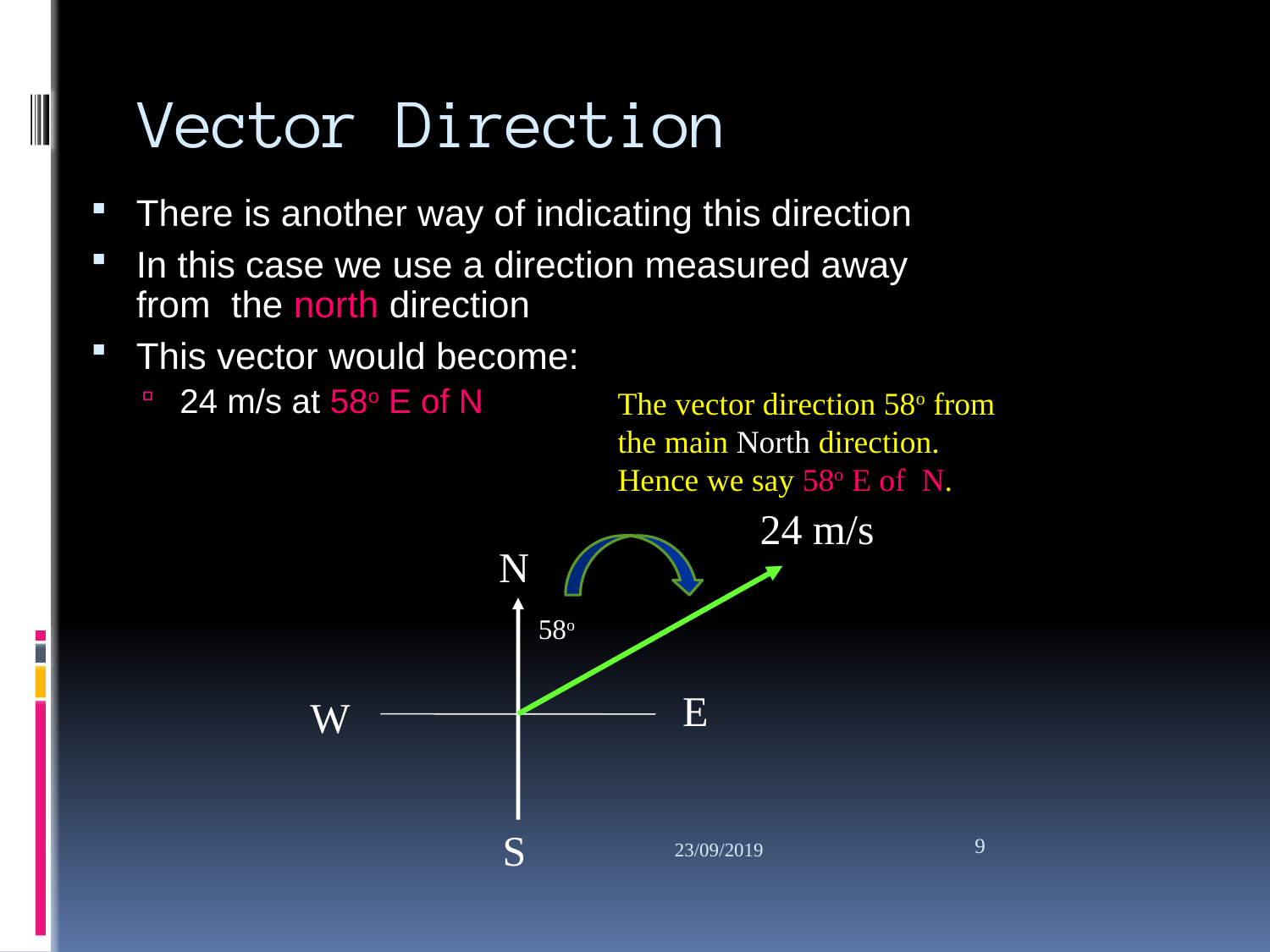

# Vector Direction
There is another way of indicating this direction
In this case we use a direction measured away from  the north direction
This vector would become:
24 m/s at 58o E of N

The vector direction 58o from the main North direction. Hence we say 58o E of  N.

24 m/s
N

E
W

S

58o
9
23/09/2019